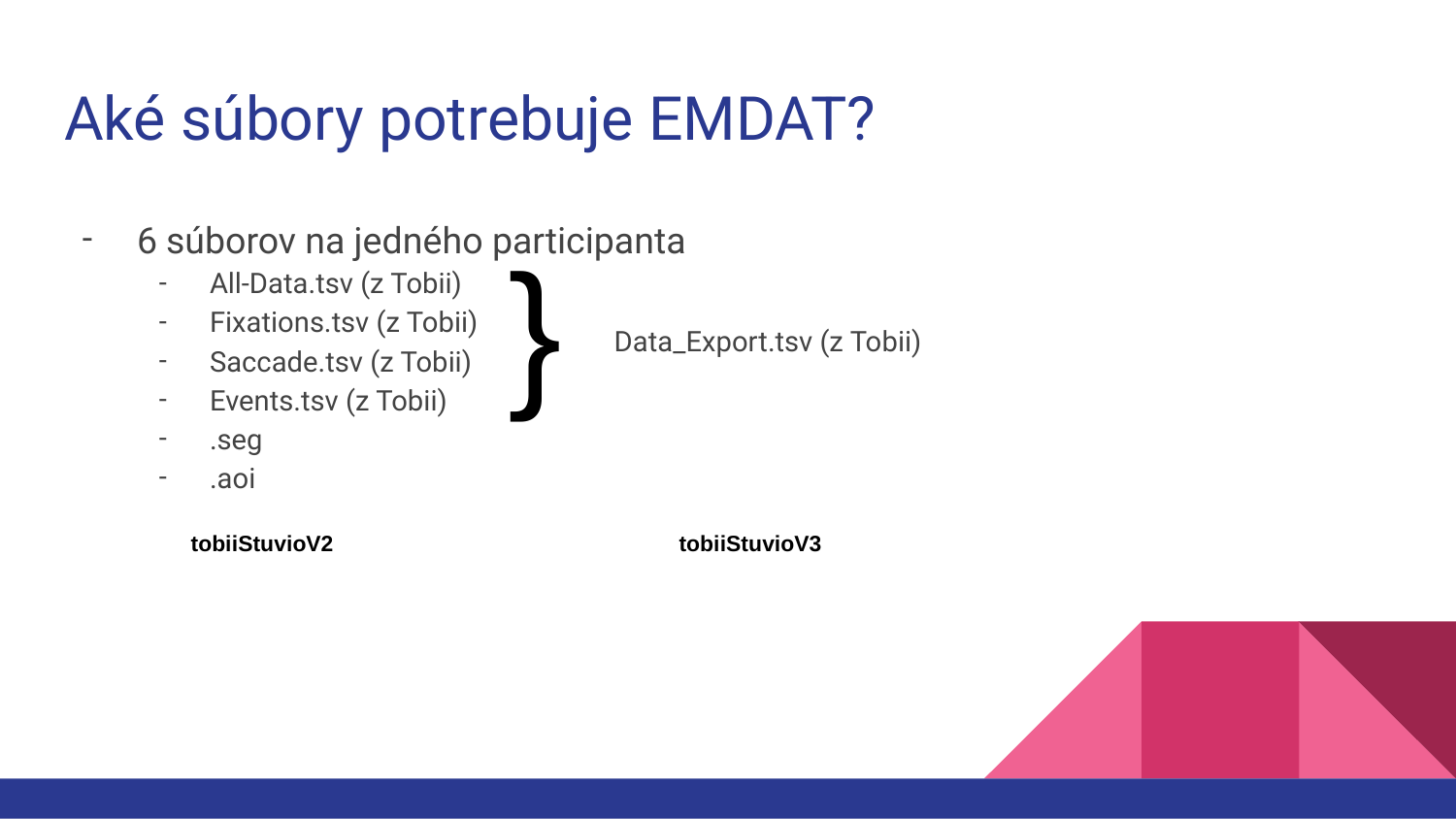

# Aké súbory potrebuje EMDAT?
6 súborov na jedného participanta
All-Data.tsv (z Tobii)
Fixations.tsv (z Tobii)
Saccade.tsv (z Tobii)
Events.tsv (z Tobii)
.seg
.aoi

}
Data_Export.tsv (z Tobii)
tobiiStuvioV2
tobiiStuvioV3